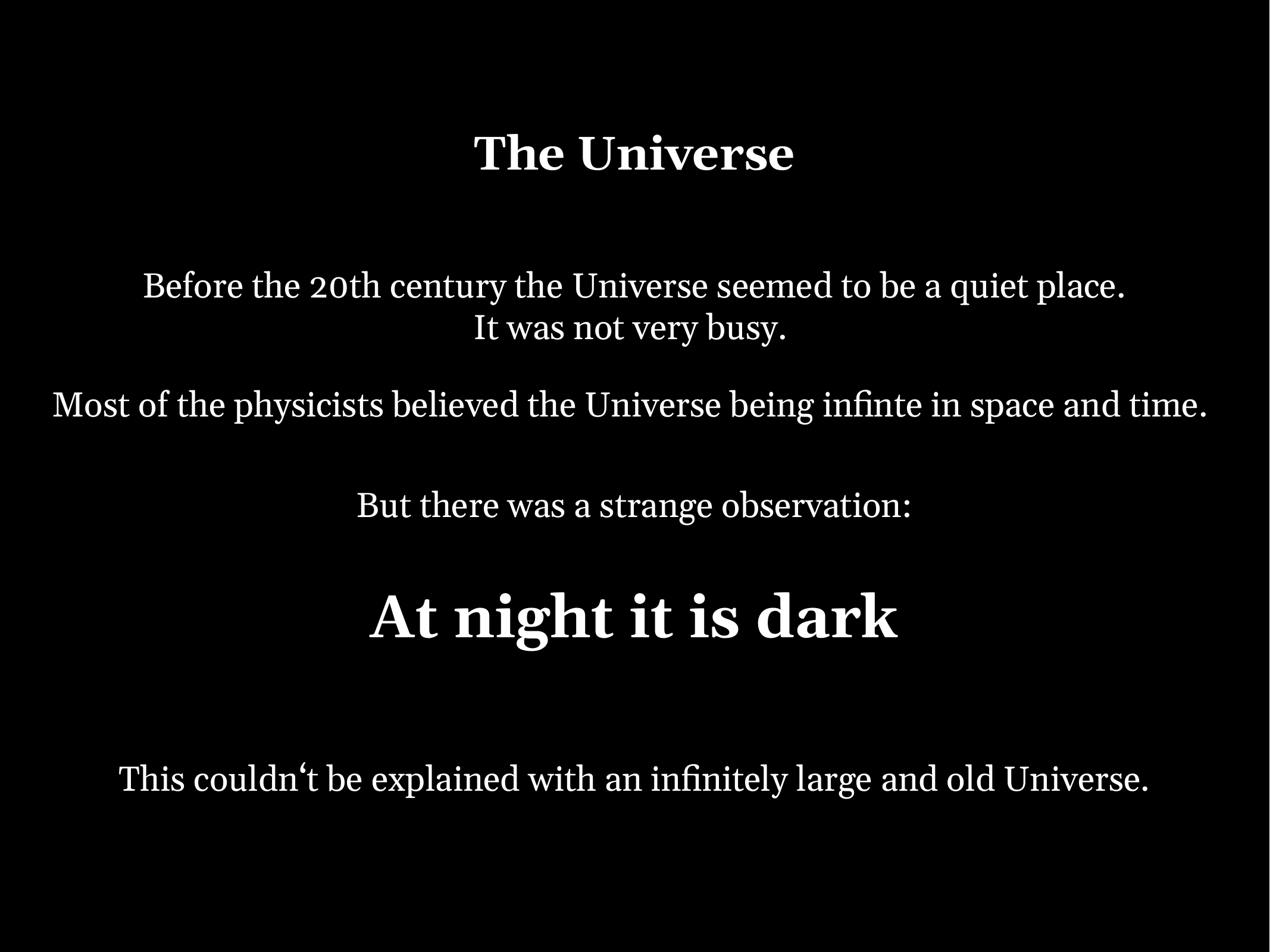

The Universe
Before the 20th century the Universe seemed to be a quiet place.
It was not very busy.
Most of the physicists believed the Universe being infinte in space and time.
But there was a strange observation:
At night it is dark
This couldn‘t be explained with an infinitely large and old Universe.